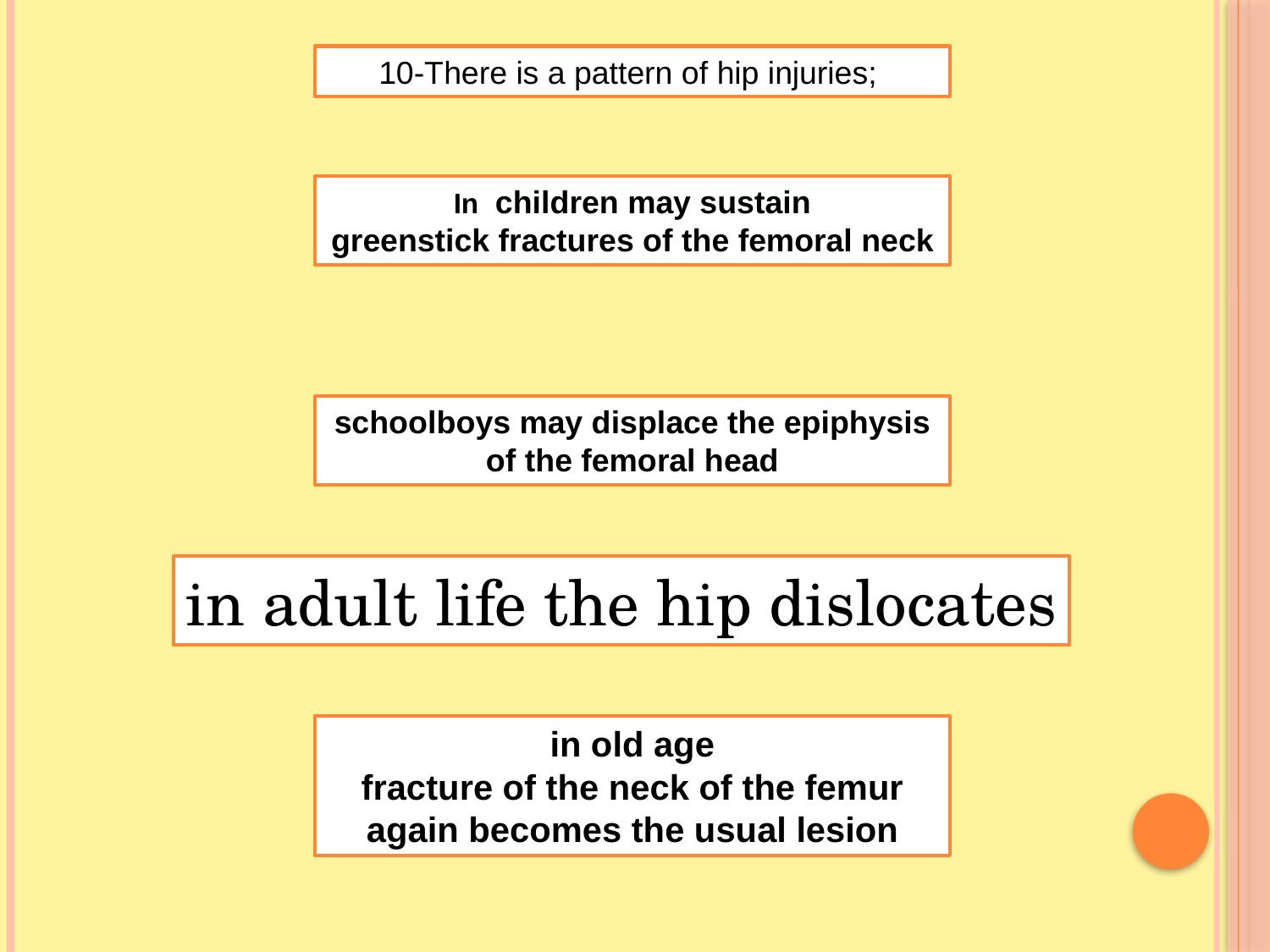

10-There is a pattern of hip injuries;
In  children may sustain
greenstick fractures of the femoral neck
schoolboys may displace the epiphysis
of the femoral head
in adult life the hip dislocates
in old age
fracture of the neck of the femur again becomes the usual lesion